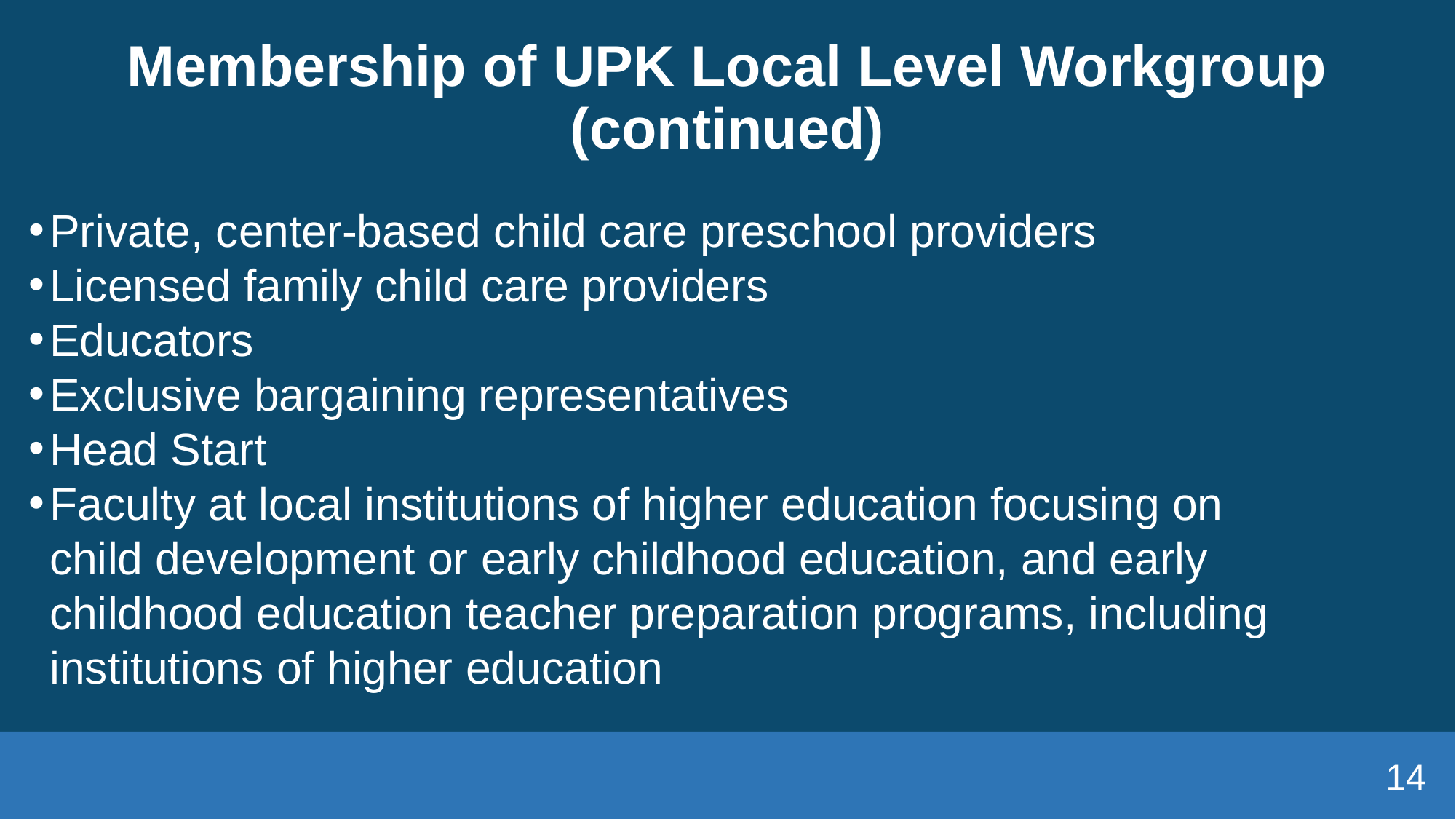

# Membership of UPK Local Level Workgroup (continued)
Private, center-based child care preschool providers
Licensed family child care providers
Educators
Exclusive bargaining representatives
Head Start
Faculty at local institutions of higher education focusing on child development or early childhood education, and early childhood education teacher preparation programs, including institutions of higher education
14